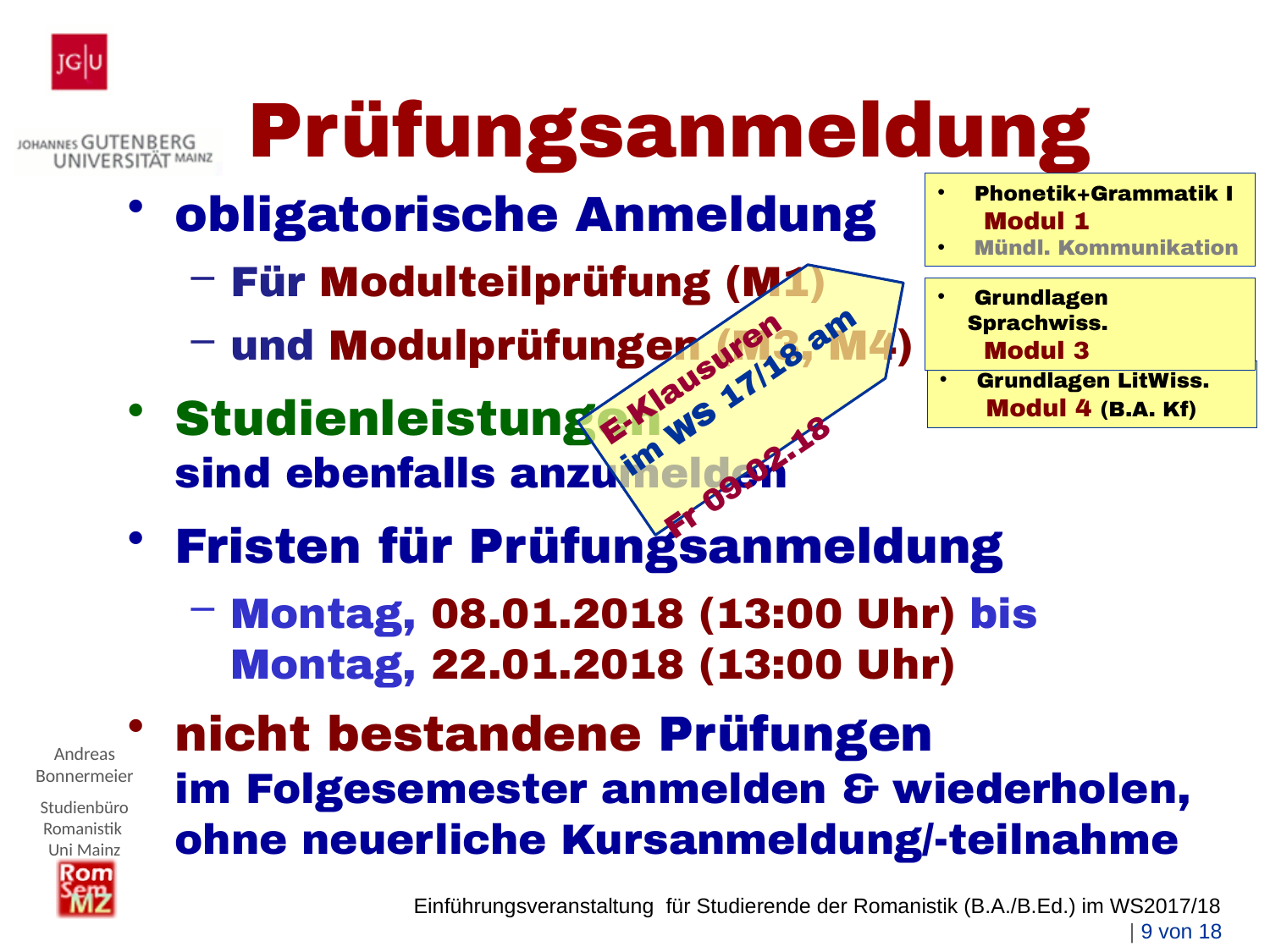

# Prüfungsanmeldung
 Phonetik+Grammatik I
  Modul 1
 Mündl. Kommunikation
obligatorische Anmeldung
Für Modulteilprüfung (M1)
und Modulprüfungen (M3, M4)
Studienleistungen
sind ebenfalls anzumelden
Fristen für Prüfungsanmeldung
Montag, 08.01.2018 (13:00 Uhr) bis Montag, 22.01.2018 (13:00 Uhr)
nicht bestandene Prüfungen
im Folgesemester anmelden & wiederholen,
ohne neuerliche Kursanmeldung/-teilnahme
 Grundlagen Sprachwiss.
  Modul 3
E-Klausuren
im WS 17/18 am
Fr 09.02.18
 Grundlagen LitWiss.
  Modul 4 (B.A. Kf)